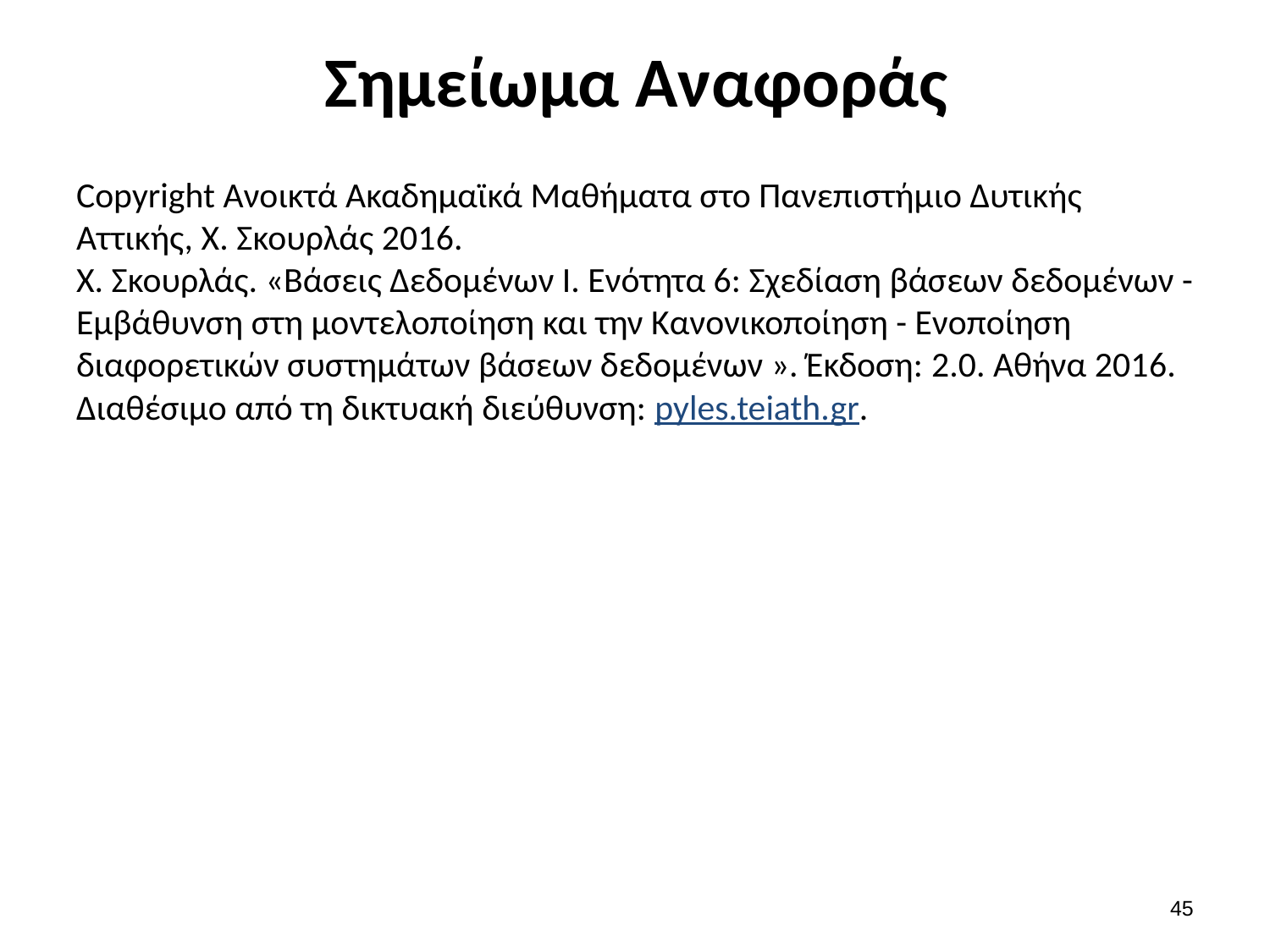

# Σημείωμα Αναφοράς
Copyright Ανοικτά Ακαδημαϊκά Μαθήματα στο Πανεπιστήμιο Δυτικής Αττικής, Χ. Σκουρλάς 2016.
Χ. Σκουρλάς. «Βάσεις Δεδομένων Ι. Ενότητα 6: Σχεδίαση βάσεων δεδομένων - Εμβάθυνση στη μοντελοποίηση και την Κανονικοποίηση - Ενοποίηση διαφορετικών συστημάτων βάσεων δεδομένων ». Έκδοση: 2.0. Αθήνα 2016. Διαθέσιμο από τη δικτυακή διεύθυνση: pyles.teiath.gr.

45